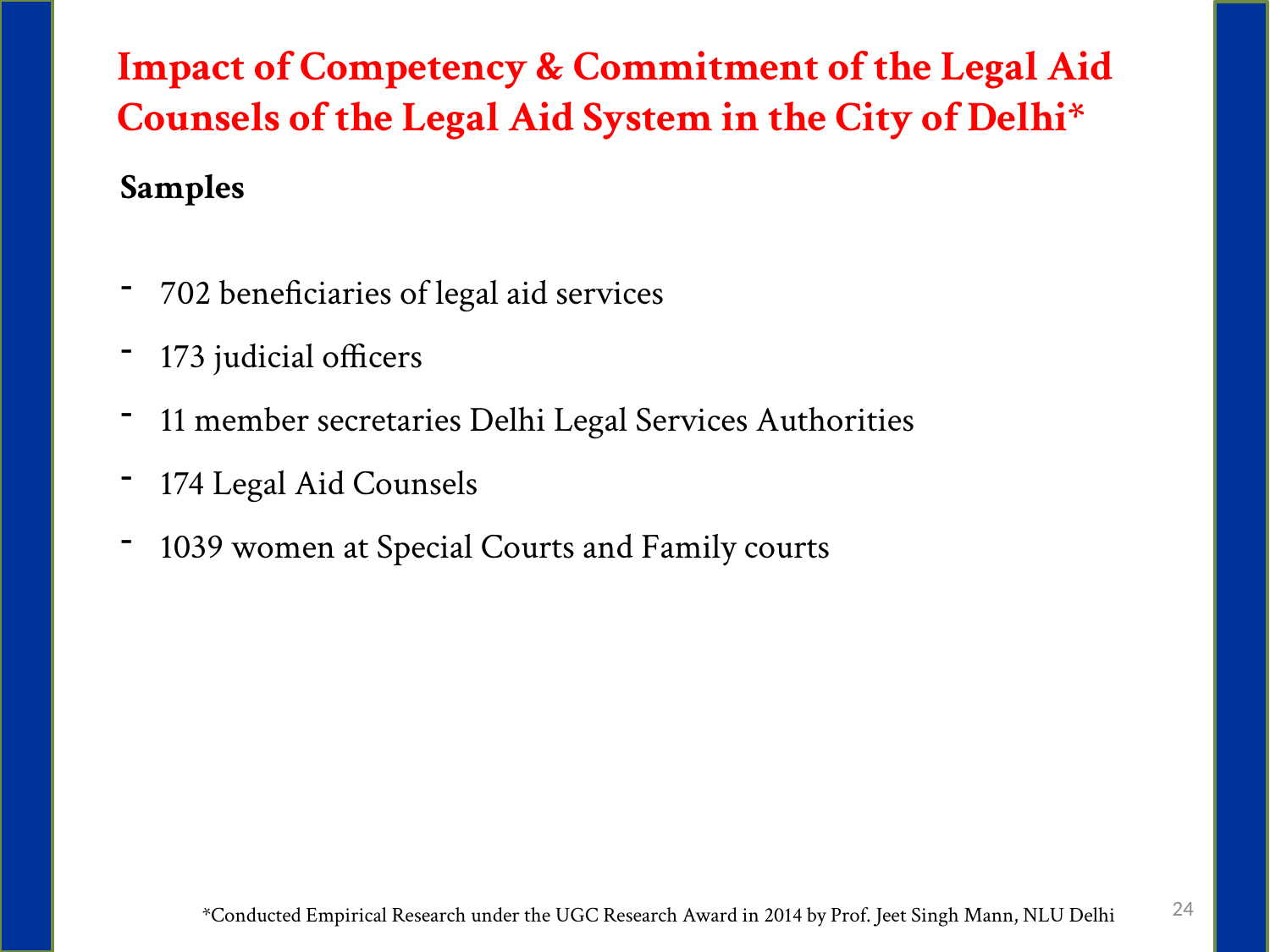

Impact of Competency & Commitment of the Legal Aid Counsels of the Legal Aid System in the City of Delhi*
Samples

702 beneficiaries of legal aid services
173 judicial officers
11 member secretaries Delhi Legal Services Authorities
174 Legal Aid Counsels
1039 women at Special Courts and Family courts

24
*Conducted Empirical Research under the UGC Research Award in 2014 by Prof. Jeet Singh Mann, NLU Delhi